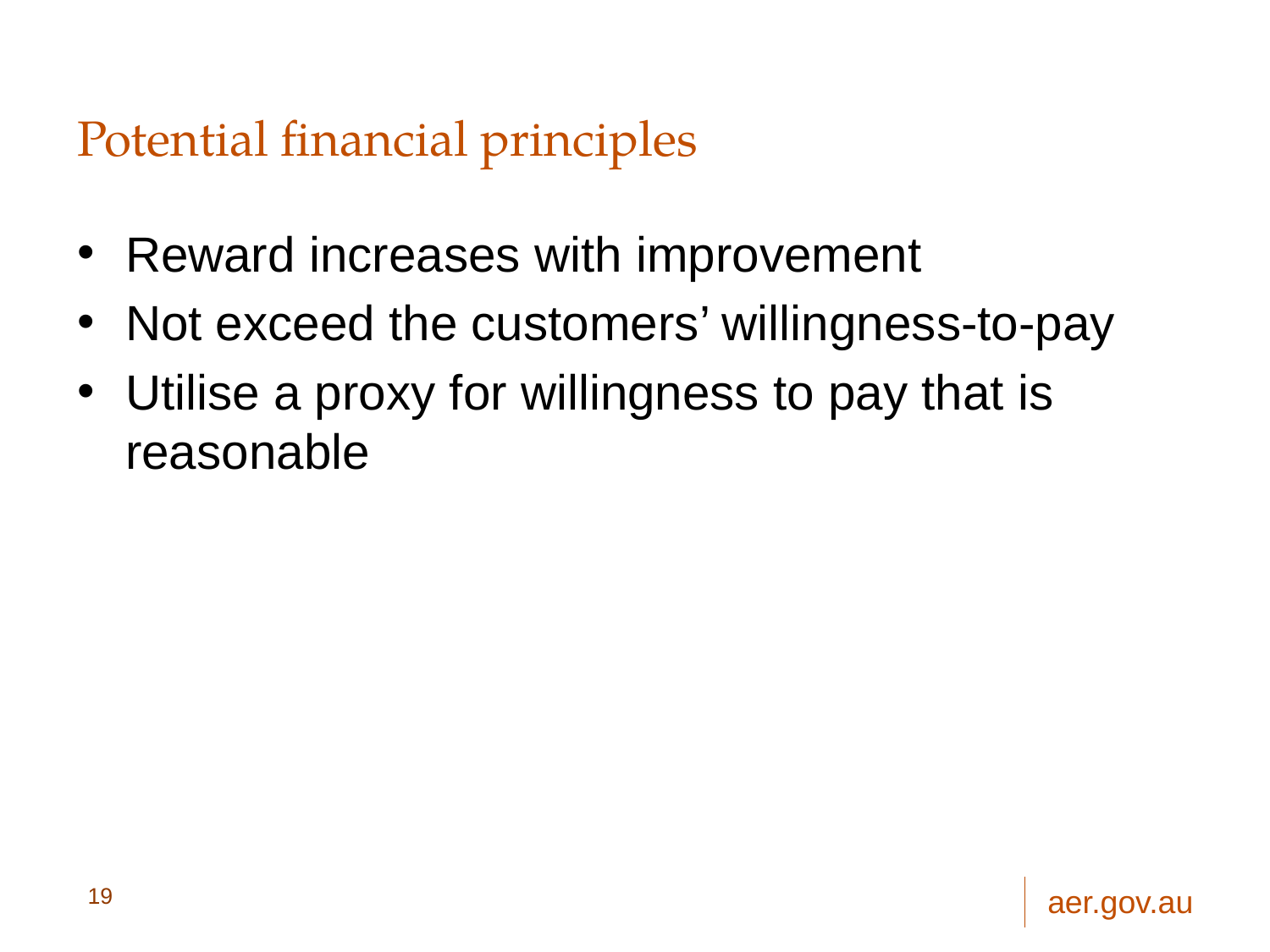

# Potential financial principles
Reward increases with improvement
Not exceed the customers’ willingness-to-pay
Utilise a proxy for willingness to pay that is reasonable